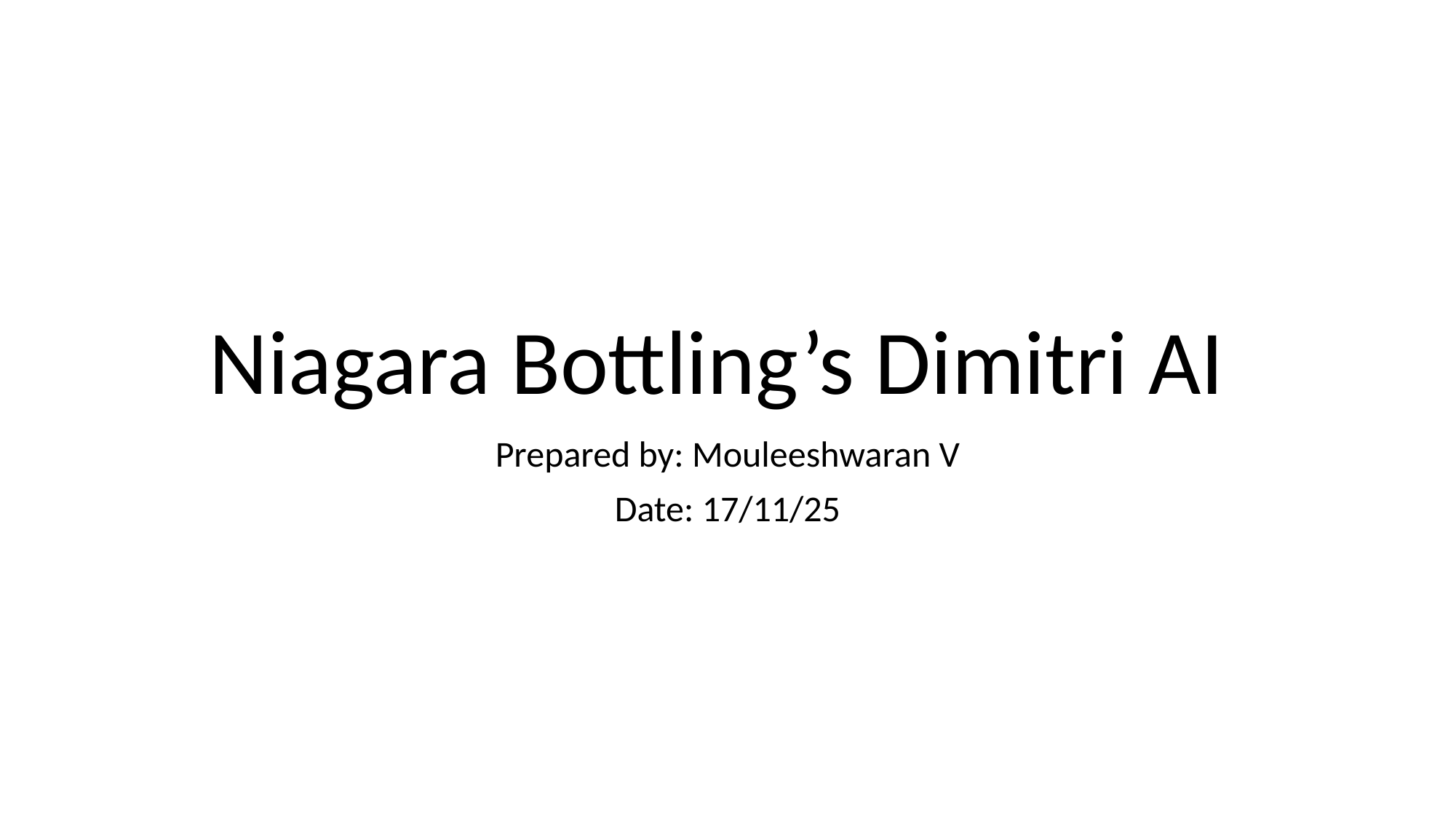

# Niagara Bottling’s Dimitri AI
Prepared by: Mouleeshwaran V
Date: 17/11/25